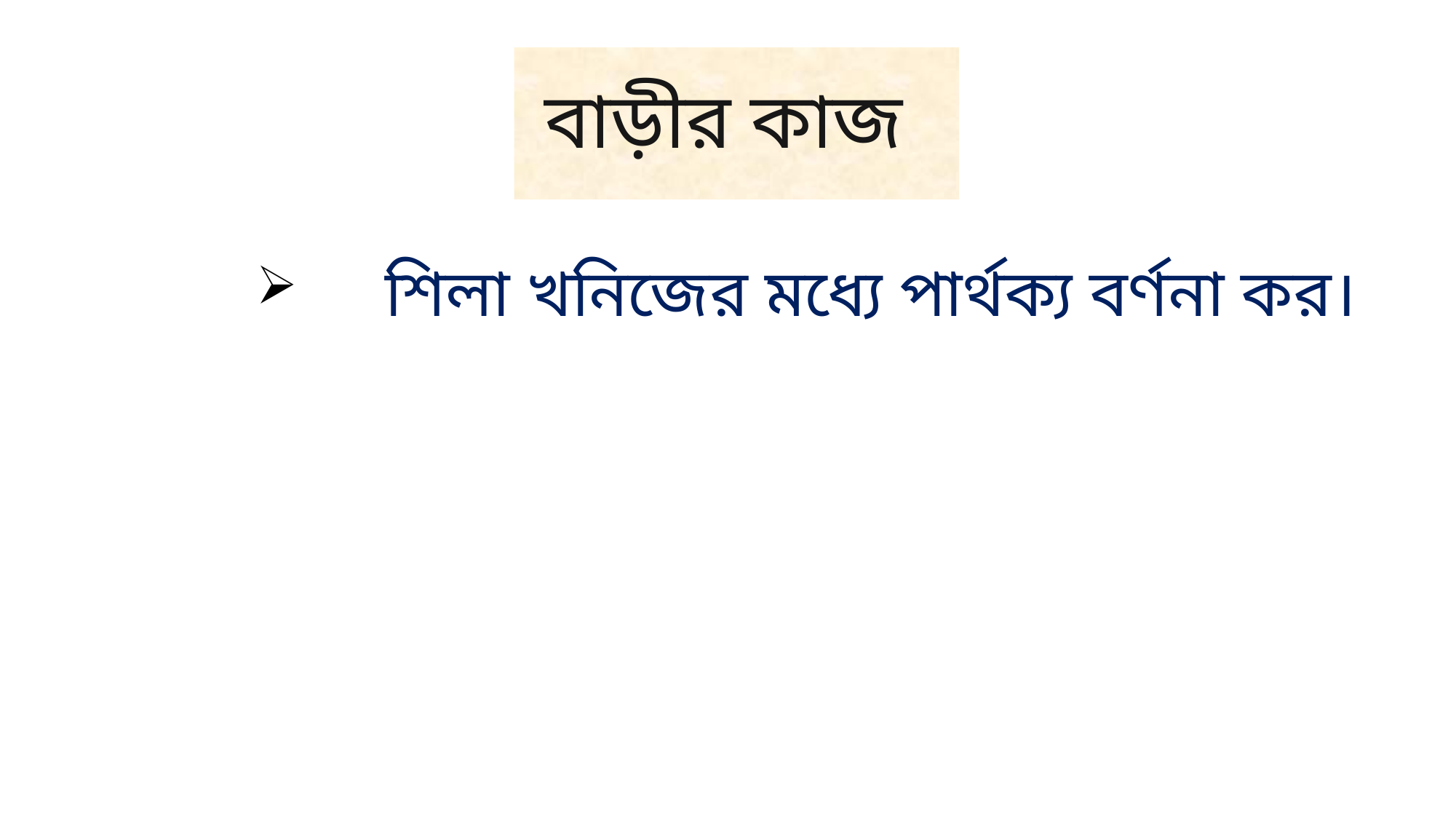

# বাড়ীর কাজ
       শিলা খনিজের মধ্যে পার্থক্য বর্ণনা কর।